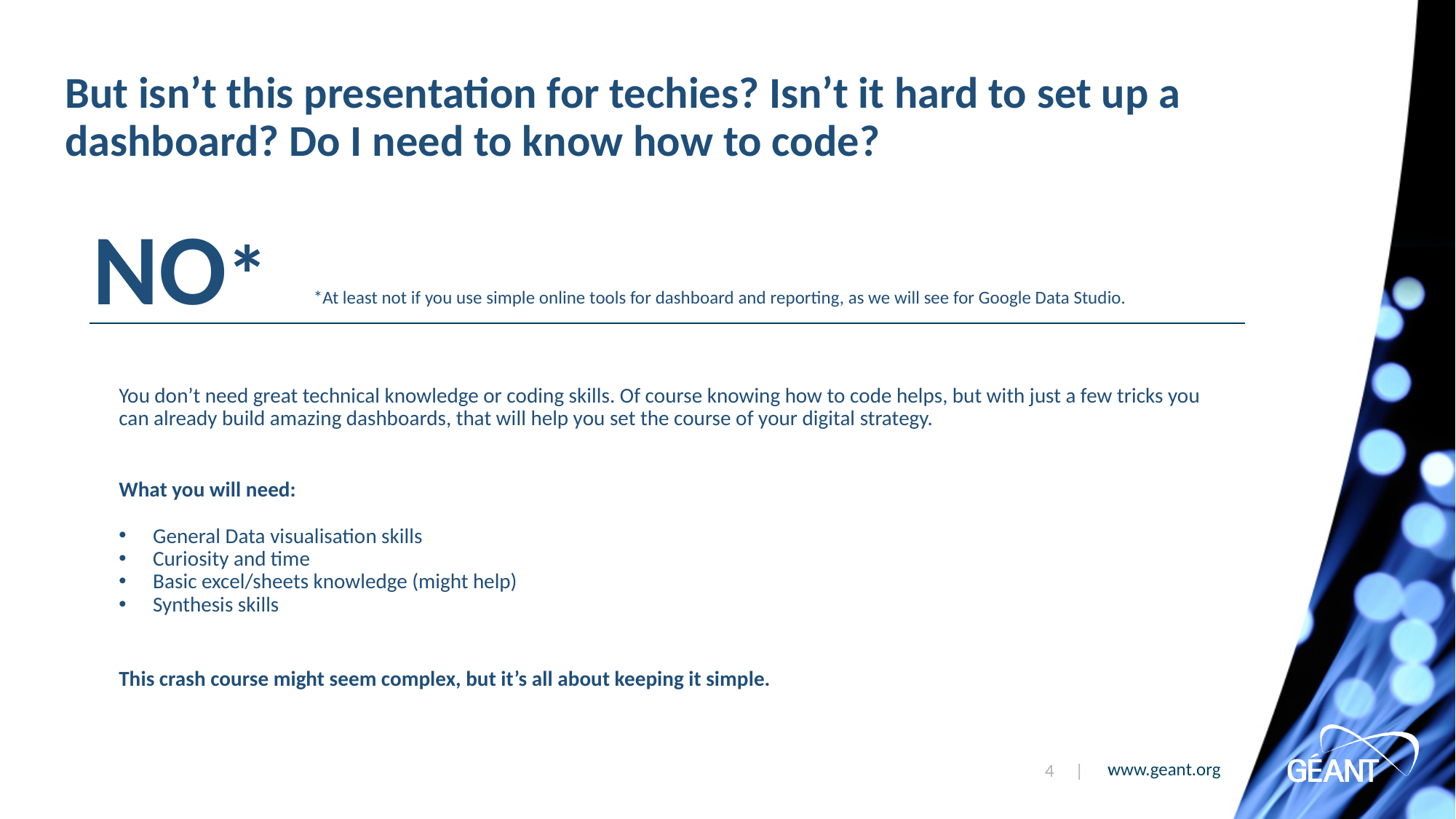

But isn’t this presentation for techies? Isn’t it hard to set up a dashboard? Do I need to know how to code?
NO*
*At least not if you use simple online tools for dashboard and reporting, as we will see for Google Data Studio.
You don’t need great technical knowledge or coding skills. Of course knowing how to code helps, but with just a few tricks you can already build amazing dashboards, that will help you set the course of your digital strategy.

What you will need:
General Data visualisation skills
Curiosity and time
Basic excel/sheets knowledge (might help)
Synthesis skills
This crash course might seem complex, but it’s all about keeping it simple.
4     |